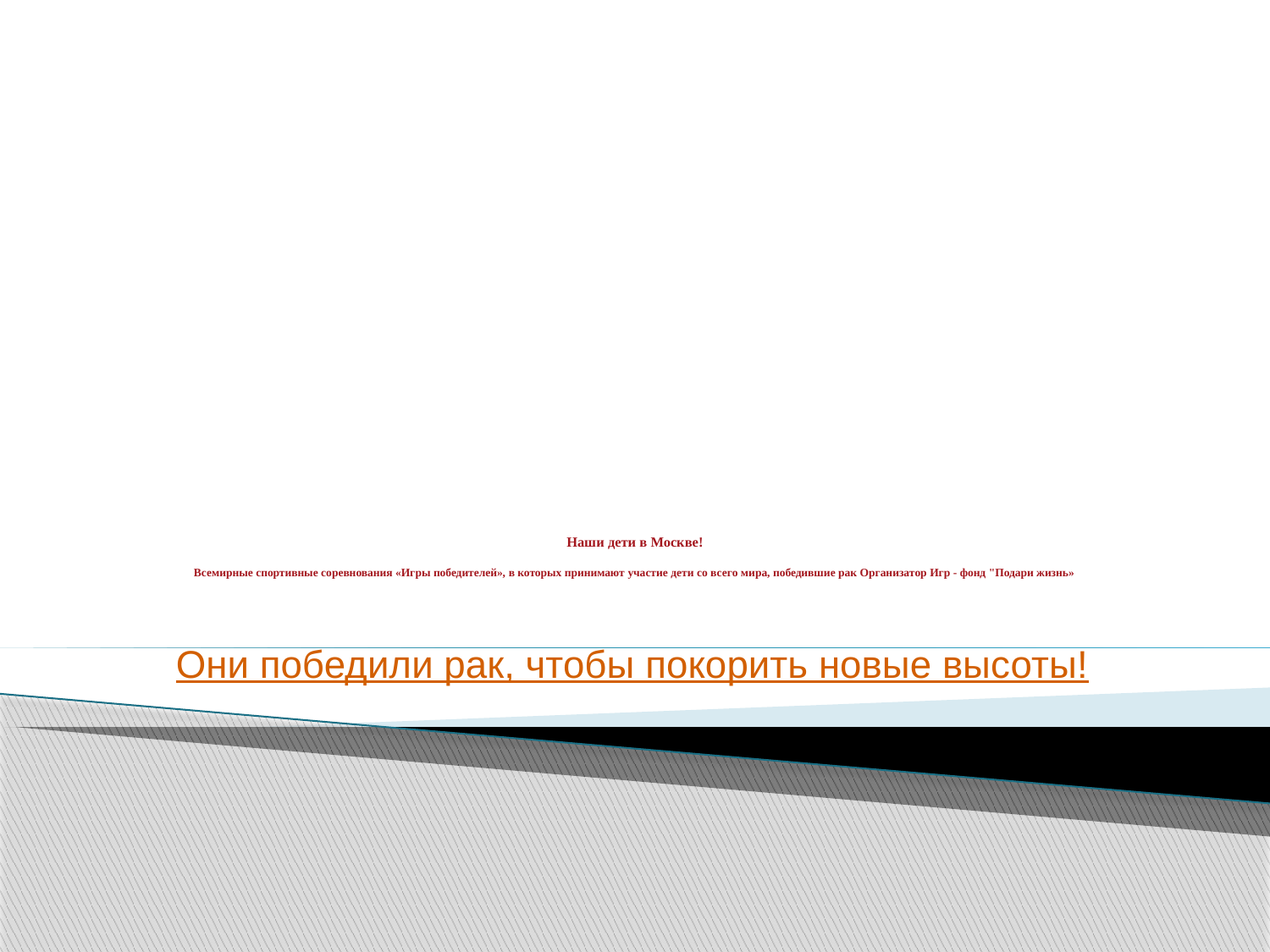

# Наши дети в Москве! Всемирные спортивные соревнования «Игры победителей», в которых принимают участие дети со всего мира, победившие рак Организатор Игр - фонд "Подари жизнь»

Они победили рак, чтобы покорить новые высоты!